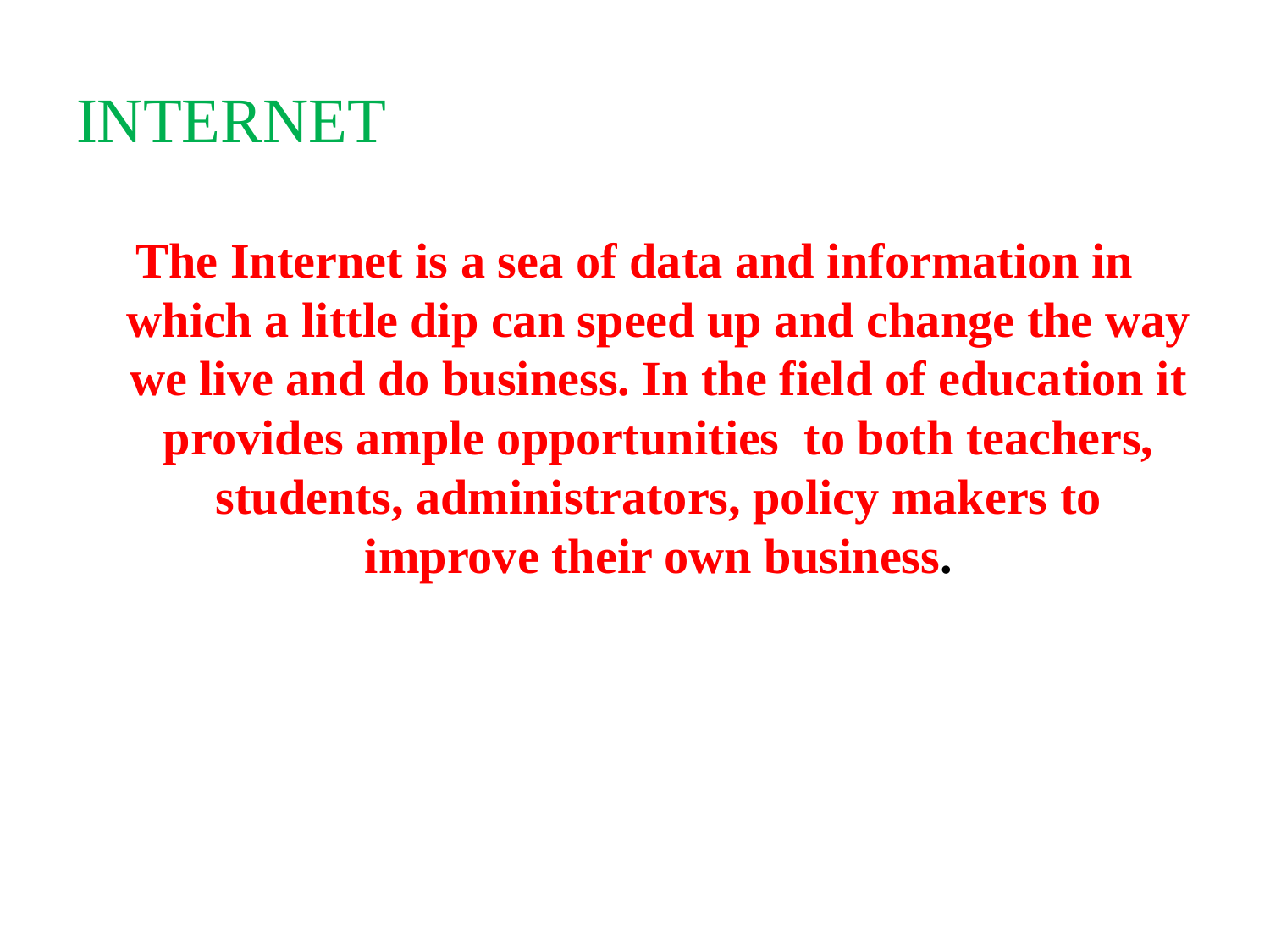

# INTERNET
The Internet is a sea of data and information in which a little dip can speed up and change the way we live and do business. In the field of education it provides ample opportunities  to both teachers, students, administrators, policy makers to improve their own business.